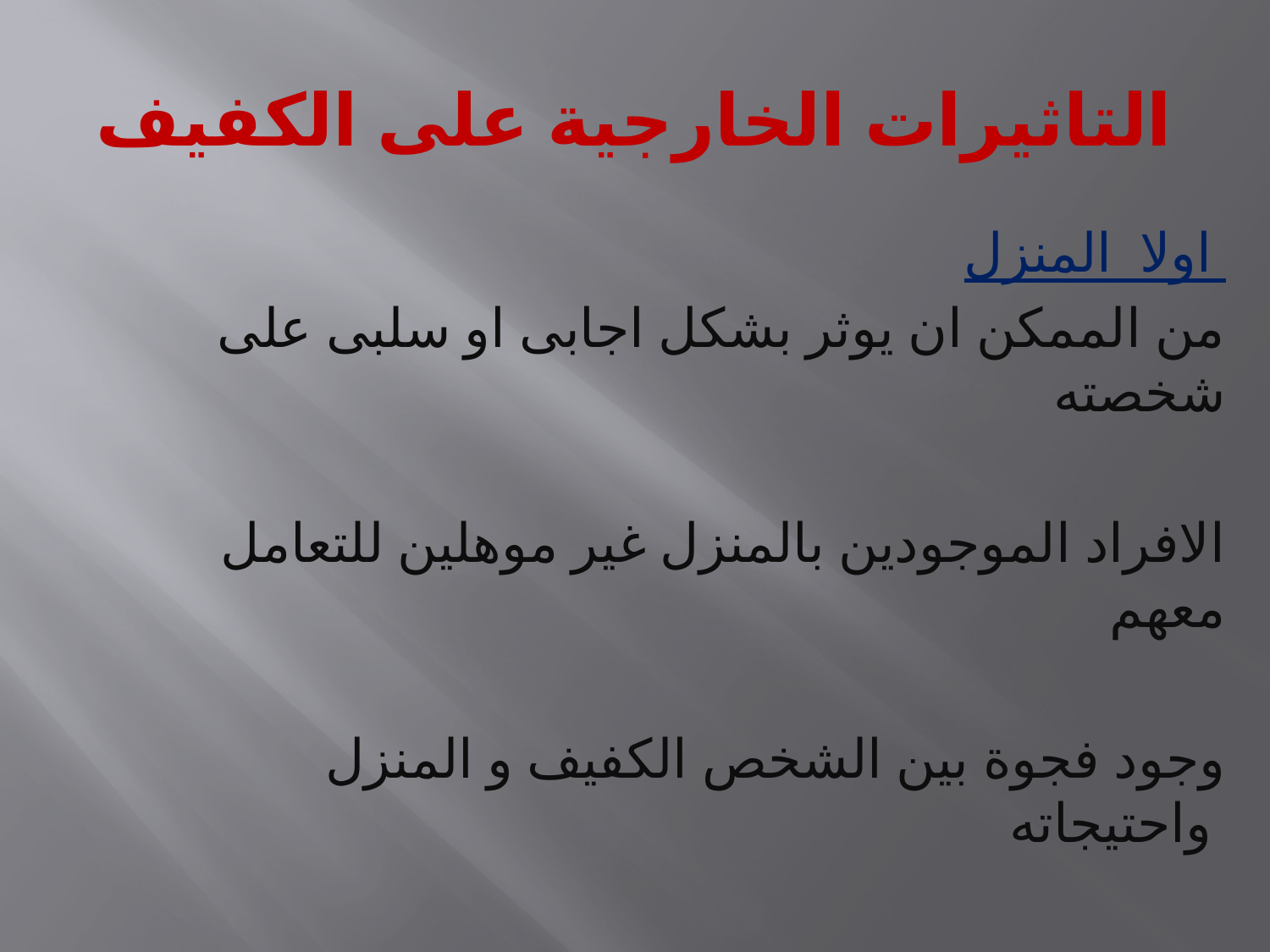

# التاثيرات الخارجية على الكفيف
اولا  المنزل
من الممكن ان يوثر بشكل اجابى او سلبى على شخصته

الافراد الموجودين بالمنزل غير موهلين للتعامل معهم

وجود فجوة بين الشخص الكفيف و المنزل واحتيجاته